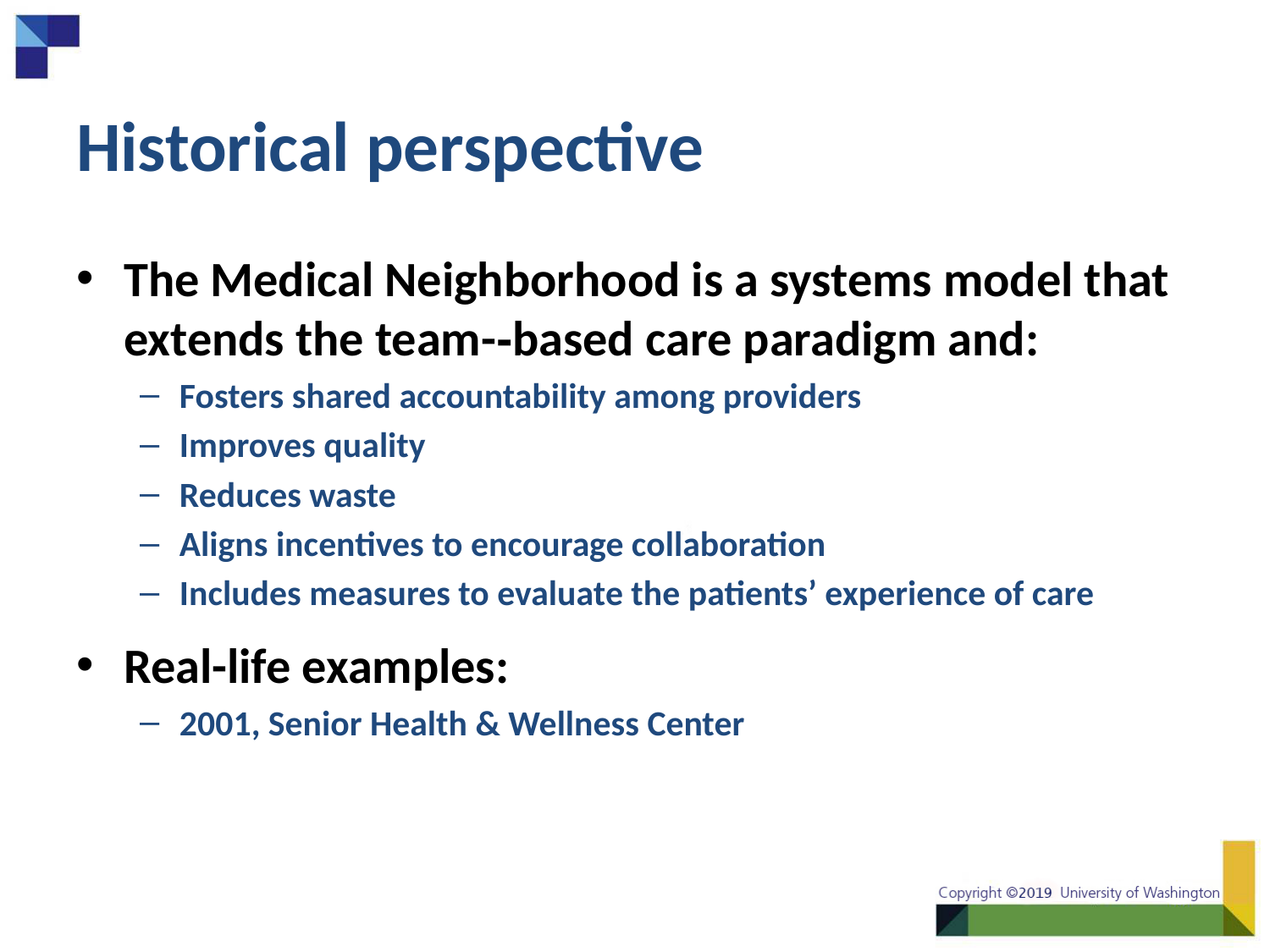

# Historical perspective
The Medical Neighborhood is a systems model that extends the team-­‐based care paradigm and:
Fosters shared accountability among providers
Improves quality
Reduces waste
Aligns incentives to encourage collaboration
Includes measures to evaluate the patients’ experience of care
Real-life examples:
2001, Senior Health & Wellness Center